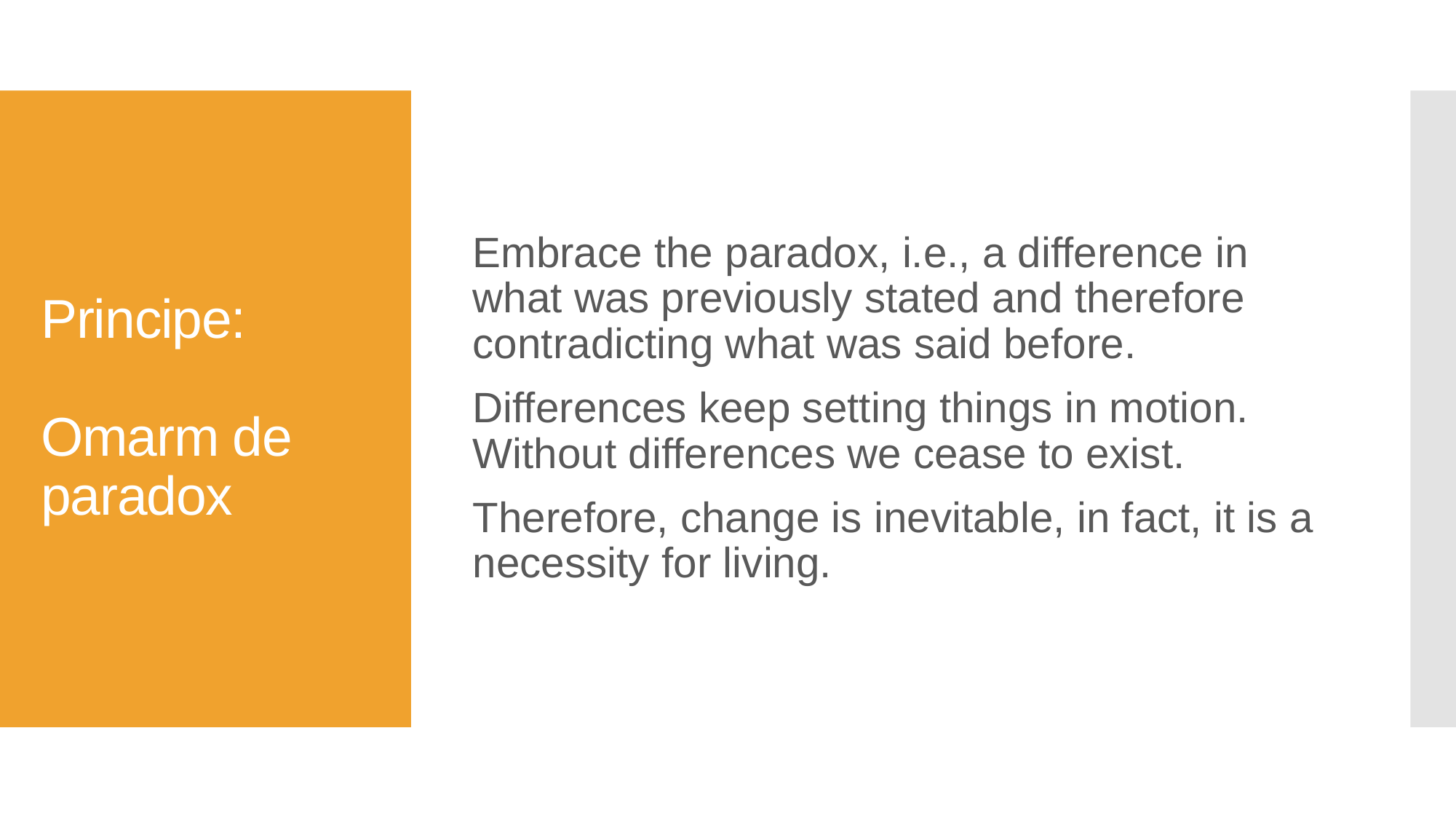

Embrace the paradox, i.e., a difference in what was previously stated and therefore contradicting what was said before.
Differences keep setting things in motion. Without differences we cease to exist.
Therefore, change is inevitable, in fact, it is a necessity for living.
# Principe: Omarm de paradox